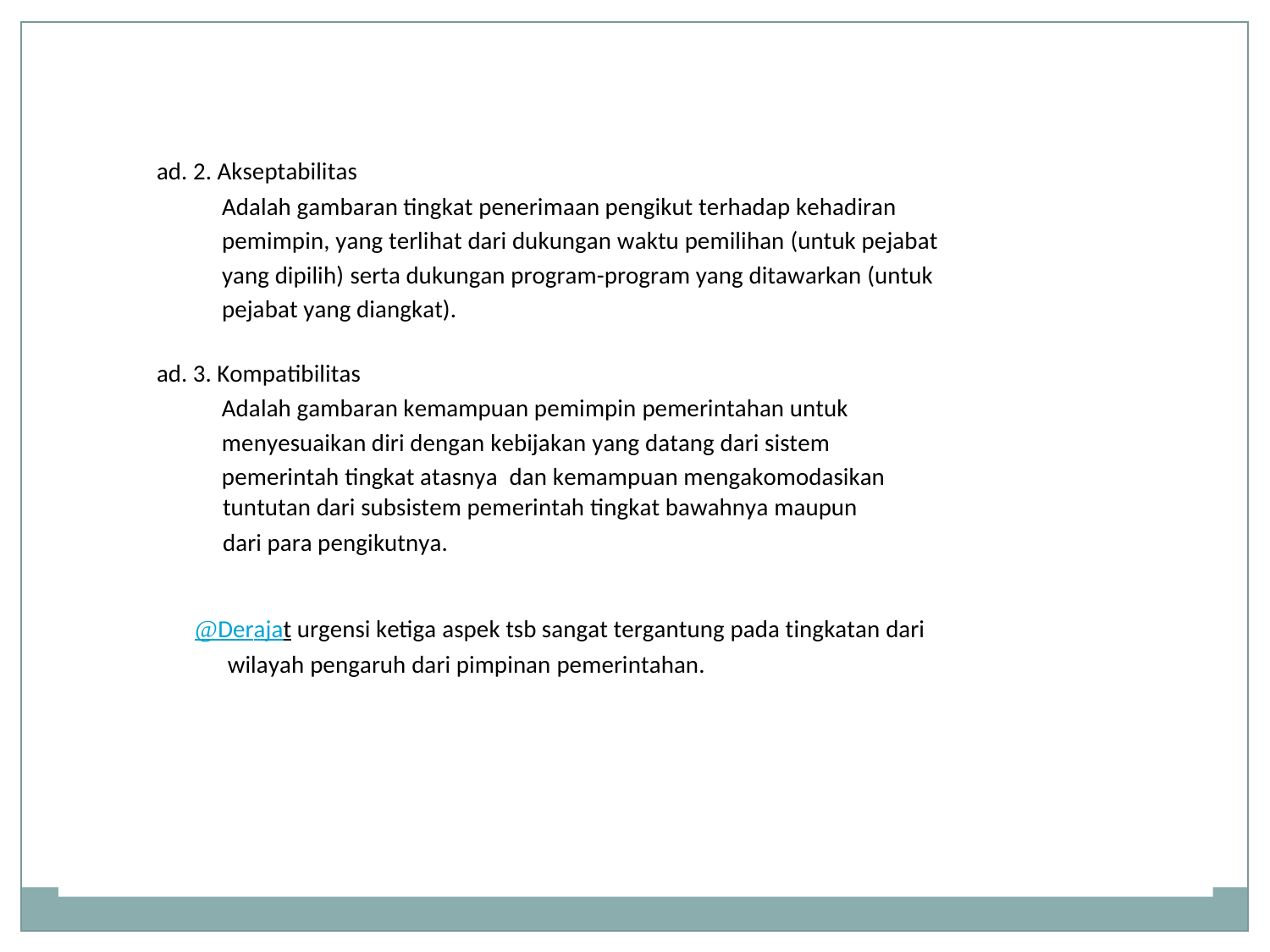

ad. 2. Akseptabilitas
Adalah gambaran tingkat penerimaan pengikut terhadap kehadiran
pemimpin, yang terlihat dari dukungan waktu pemilihan (untuk pejabat
yang dipilih) serta dukungan program-program yang ditawarkan (untuk
pejabat yang diangkat).
ad. 3. Kompatibilitas
Adalah gambaran kemampuan pemimpin pemerintahan untuk
menyesuaikan diri dengan kebijakan yang datang dari sistem
pemerintah tingkat atasnya dan kemampuan mengakomodasikan
tuntutan dari subsistem pemerintah tingkat bawahnya maupun
dari para pengikutnya.
@Derajat urgensi ketiga aspek tsb sangat tergantung pada tingkatan dari
wilayah pengaruh dari pimpinan pemerintahan.